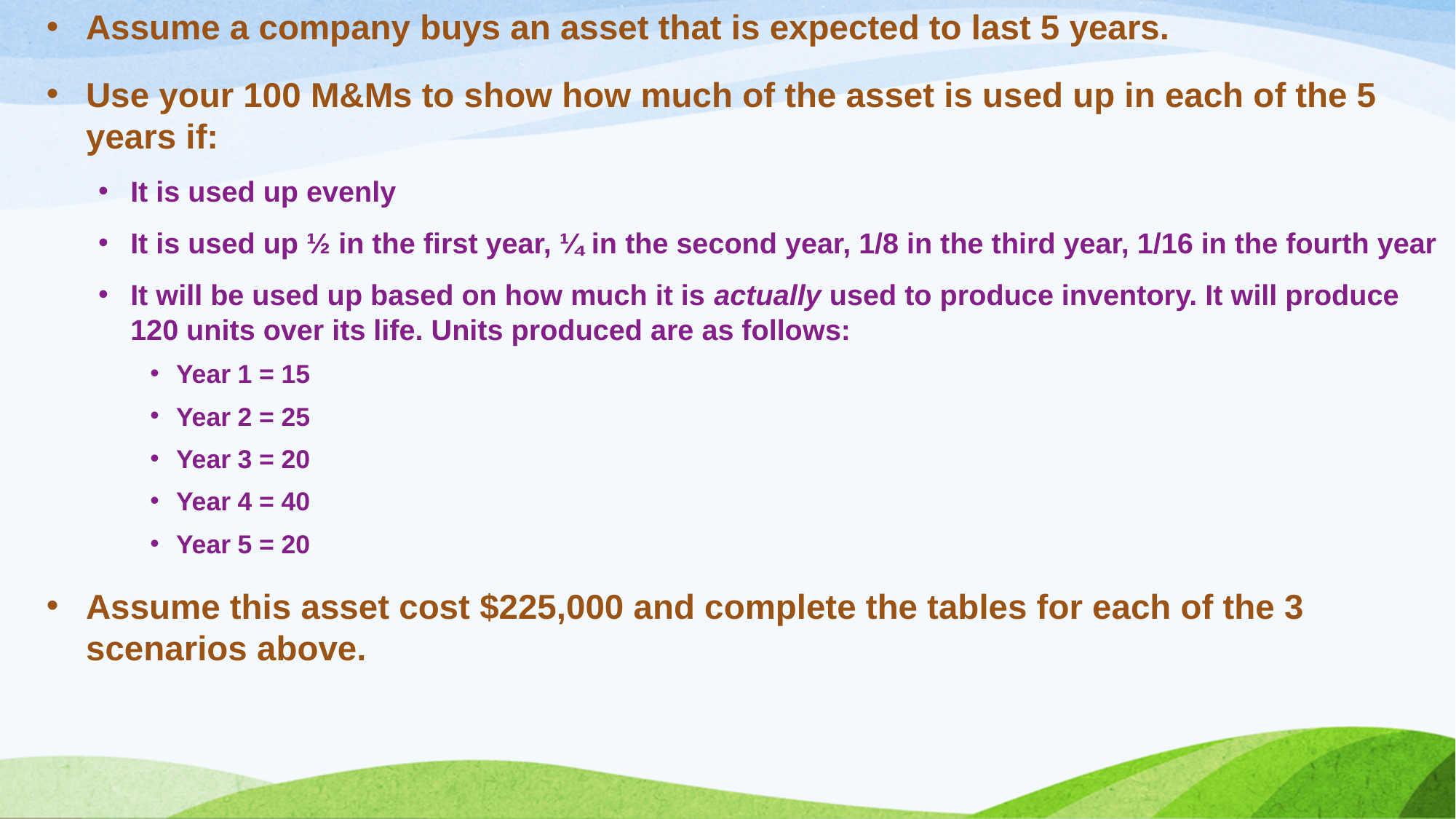

Assume a company buys an asset that is expected to last 5 years.
Use your 100 M&Ms to show how much of the asset is used up in each of the 5 years if:
It is used up evenly
It is used up ½ in the first year, ¼ in the second year, 1/8 in the third year, 1/16 in the fourth year
It will be used up based on how much it is actually used to produce inventory. It will produce 120 units over its life. Units produced are as follows:
Year 1 = 15
Year 2 = 25
Year 3 = 20
Year 4 = 40
Year 5 = 20
Assume this asset cost $225,000 and complete the tables for each of the 3 scenarios above.